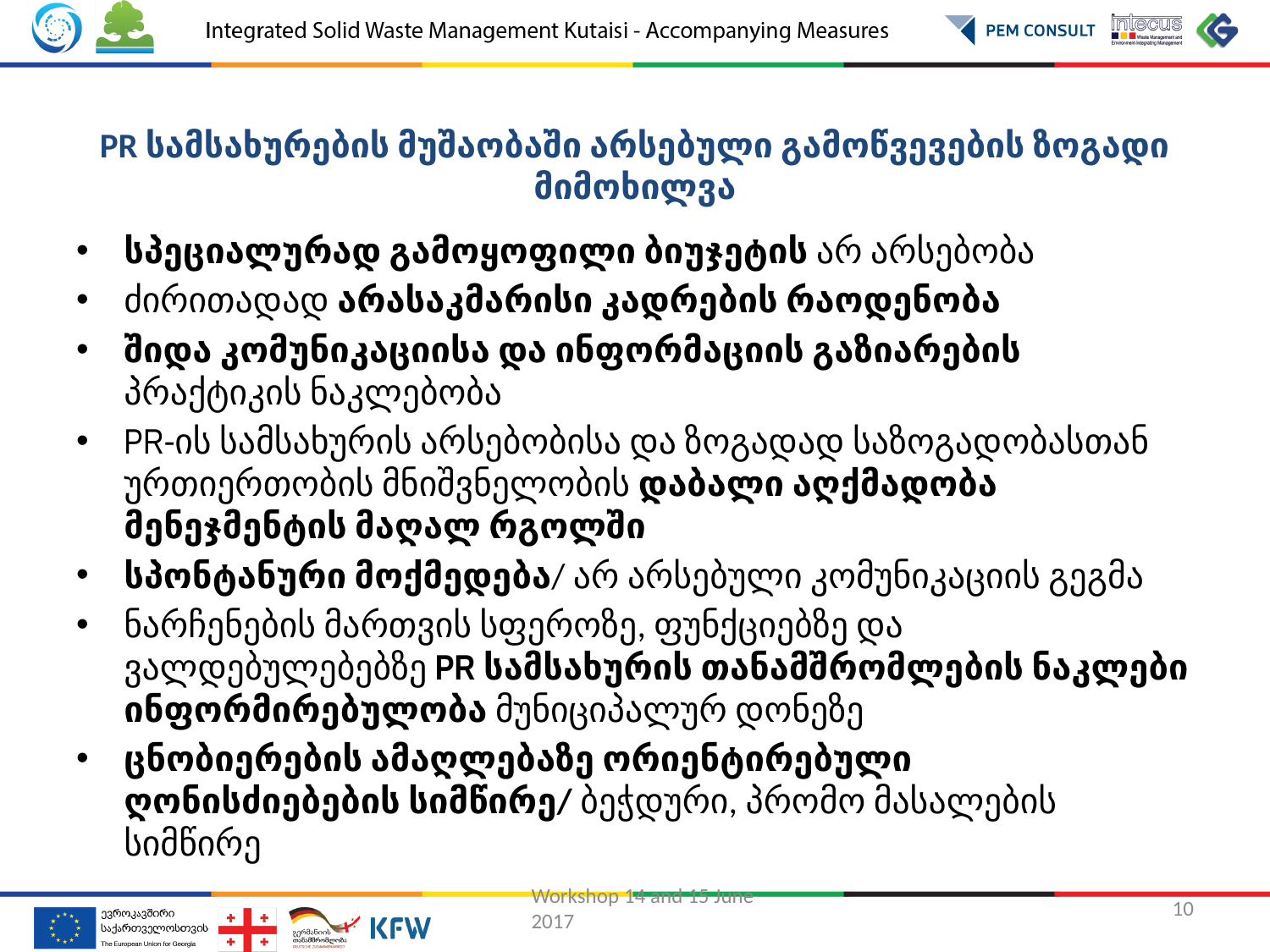

# PR სამსახურების მუშაობაში არსებული გამოწვევების ზოგადი მიმოხილვა
სპეციალურად გამოყოფილი ბიუჯეტის არ არსებობა
ძირითადად არასაკმარისი კადრების რაოდენობა
შიდა კომუნიკაციისა და ინფორმაციის გაზიარების  პრაქტიკის ნაკლებობა
PR-ის სამსახურის არსებობისა და ზოგადად საზოგადობასთან ურთიერთობის მნიშვნელობის დაბალი აღქმადობა მენეჯმენტის მაღალ რგოლში
სპონტანური მოქმედება/ არ არსებული კომუნიკაციის გეგმა
ნარჩენების მართვის სფეროზე, ფუნქციებზე და ვალდებულებებზე PR სამსახურის თანამშრომლების ნაკლები ინფორმირებულობა მუნიციპალურ დონეზე
ცნობიერების ამაღლებაზე ორიენტირებული ღონისძიებების სიმწირე/ ბეჭდური, პრომო მასალების სიმწირე

Workshop 14 and 15 June 2017
10